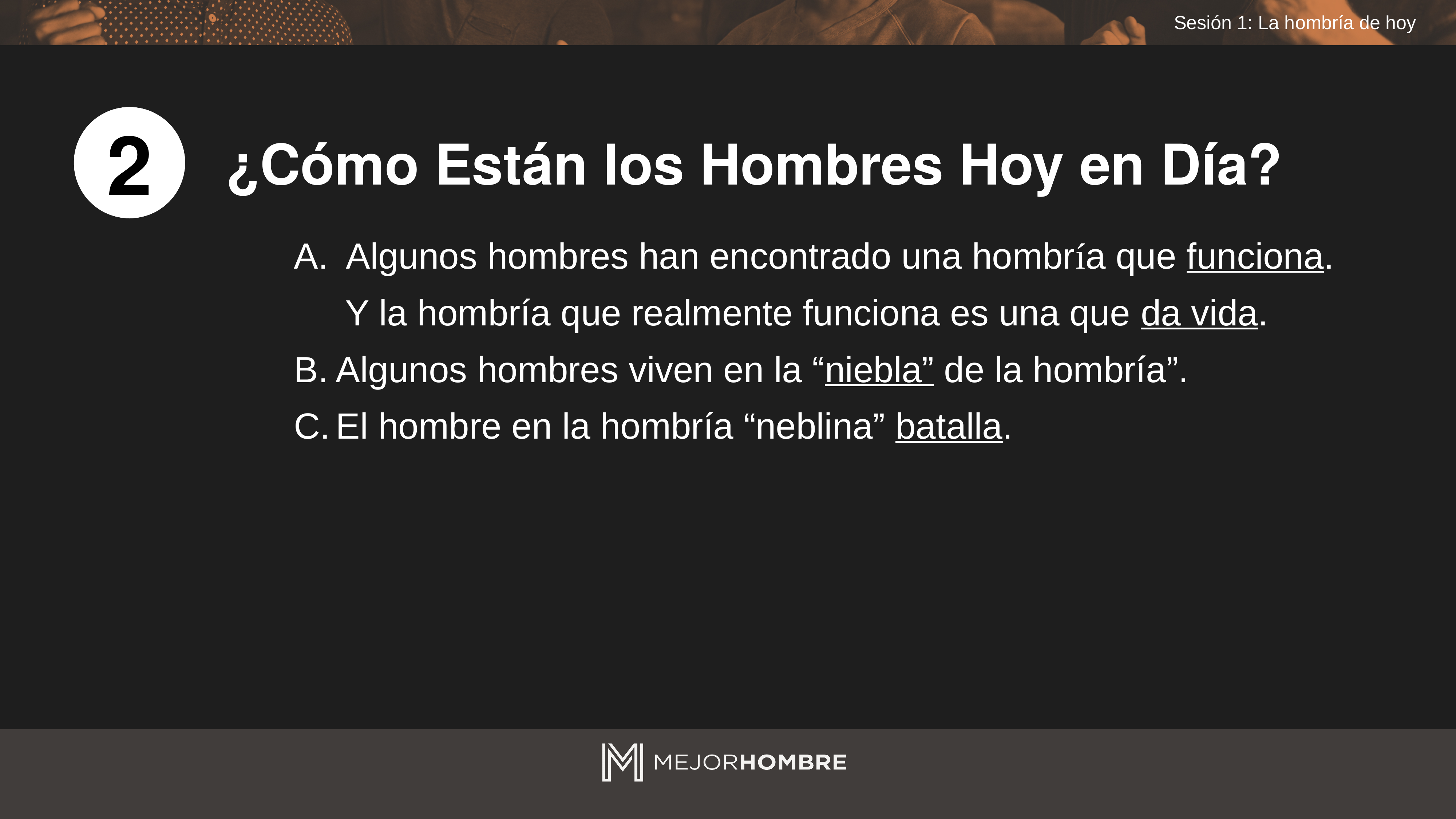

2
¿Cómo Están los Hombres Hoy en Día?
 Algunos hombres han encontrado una hombría que funciona.
 Y la hombría que realmente funciona es una que da vida.
Algunos hombres viven en la “niebla” de la hombría”.
El hombre en la hombría “neblina” batalla.